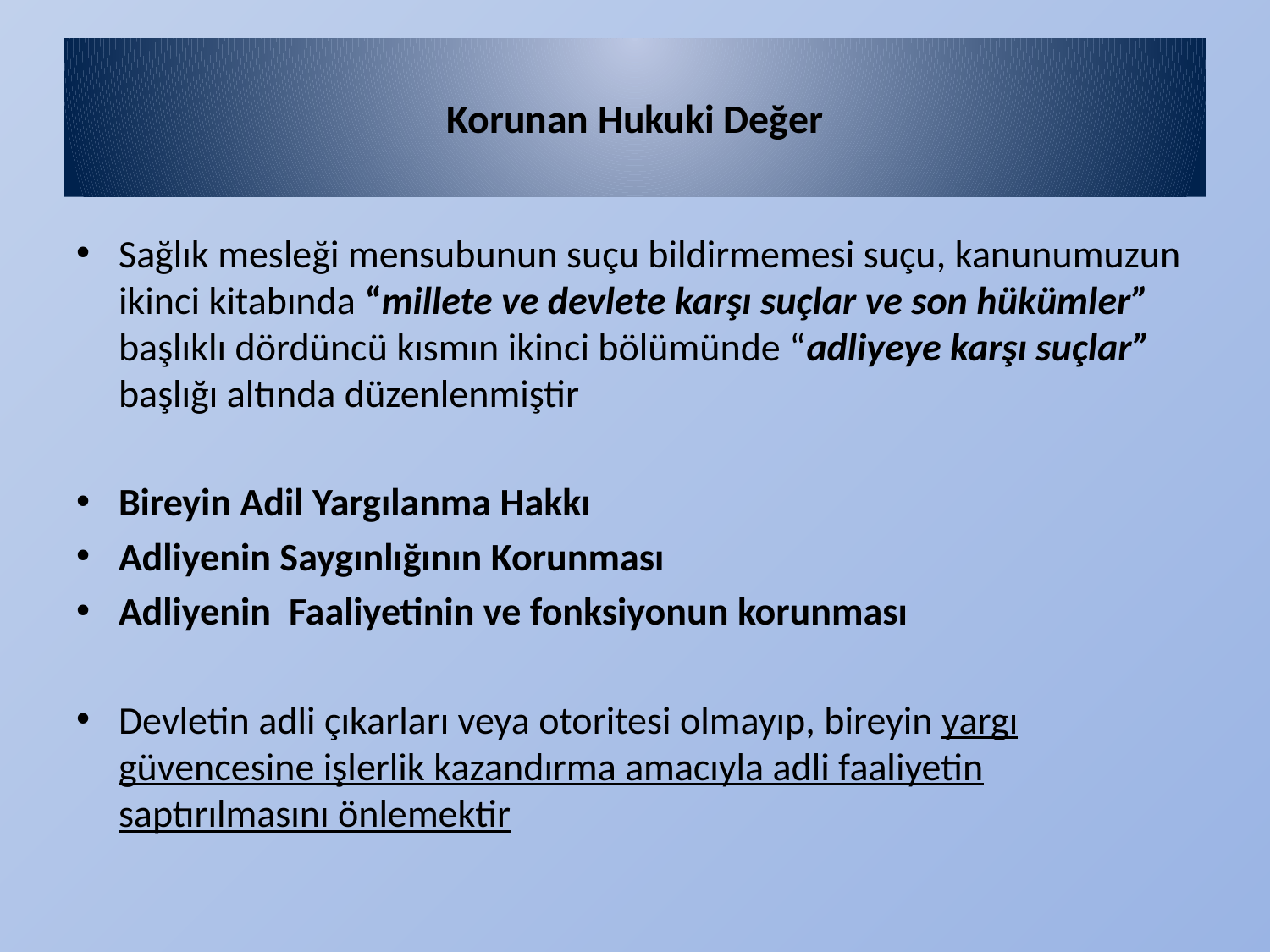

# Korunan Hukuki Değer
Sağlık mesleği mensubunun suçu bildirmemesi suçu, kanunumuzun ikinci kitabında “millete ve devlete karşı suçlar ve son hükümler” başlıklı dördüncü kısmın ikinci bölümünde “adliyeye karşı suçlar”  başlığı altında düzenlenmiştir

Bireyin Adil Yargılanma Hakkı
Adliyenin Saygınlığının Korunması
Adliyenin  Faaliyetinin ve fonksiyonun korunması

Devletin adli çıkarları veya otoritesi olmayıp, bireyin yargı güvencesine işlerlik kazandırma amacıyla adli faaliyetin saptırılmasını önlemektir